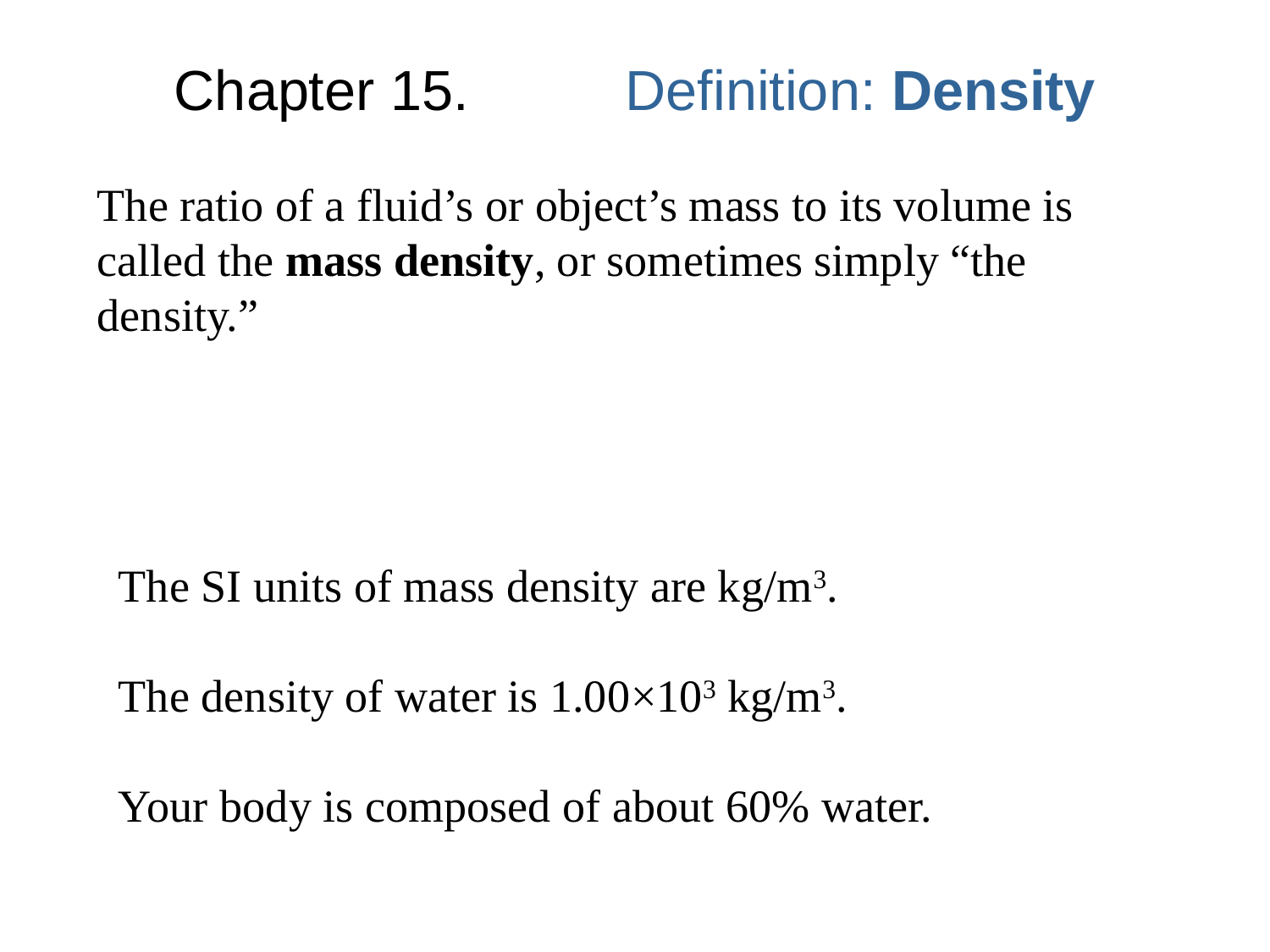

# Chapter 15.          Definition: Density
The ratio of a fluid’s or object’s mass to its volume is called the mass density, or sometimes simply “the density.”
The SI units of mass density are kg/m3.

The density of water is 1.00×103 kg/m3.

Your body is composed of about 60% water.